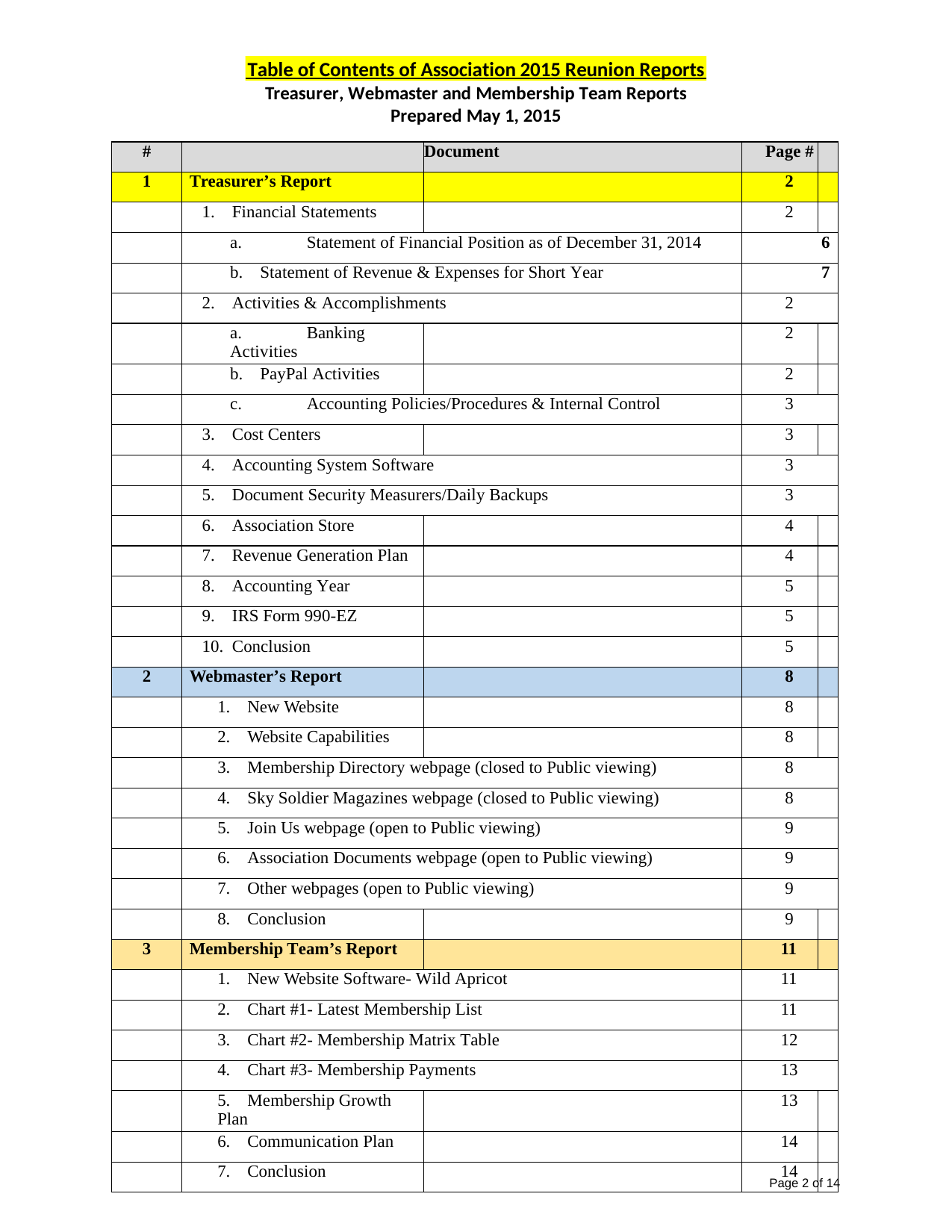

Table of Contents of Association 2015 Reunion Reports Treasurer, Webmaster and Membership Team Reports Prepared May 1, 2015

| # |  | Document | Page # |  |
| --- | --- | --- | --- | --- |
| 1 | Treasurer’s Report |  | 2 |  |
|  | 1. Financial Statements |  | 2 |  |
|  | a. Statement of Financial Position as of December 31, 2014 |  |  | 6 |
|  | b. Statement of Revenue & Expenses for Short Year |  |  | 7 |
|  | 2. Activities & Accomplishments |  | 2 |  |
|  | a. Banking Activities |  | 2 |  |
|  | b. PayPal Activities |  | 2 |  |
|  | c. Accounting Policies/Procedures & Internal Control |  | 3 |  |
|  | 3. Cost Centers |  | 3 |  |
|  | 4. Accounting System Software |  | 3 |  |
|  | 5. Document Security Measurers/Daily Backups |  | 3 |  |
|  | 6. Association Store |  | 4 |  |
|  | 7. Revenue Generation Plan |  | 4 |  |
|  | 8. Accounting Year |  | 5 |  |
|  | 9. IRS Form 990-EZ |  | 5 |  |
|  | 10. Conclusion |  | 5 |  |
| 2 | Webmaster’s Report |  | 8 |  |
|  | 1. New Website |  | 8 |  |
|  | 2. Website Capabilities |  | 8 |  |
|  | 3. Membership Directory webpage (closed to Public viewing) |  | 8 |  |
|  | 4. Sky Soldier Magazines webpage (closed to Public viewing) |  | 8 |  |
|  | 5. Join Us webpage (open to Public viewing) |  | 9 |  |
|  | 6. Association Documents webpage (open to Public viewing) |  | 9 |  |
|  | 7. Other webpages (open to Public viewing) |  | 9 |  |
|  | 8. Conclusion |  | 9 |  |
| 3 | Membership Team’s Report |  | 11 |  |
|  | 1. New Website Software- Wild Apricot |  | 11 |  |
|  | 2. Chart #1- Latest Membership List |  | 11 |  |
|  | 3. Chart #2- Membership Matrix Table |  | 12 |  |
|  | 4. Chart #3- Membership Payments |  | 13 |  |
|  | 5. Membership Growth Plan |  | 13 |  |
|  | 6. Communication Plan |  | 14 |  |
|  | 7. Conclusion |  | 14 |  |
Page 2 of 14